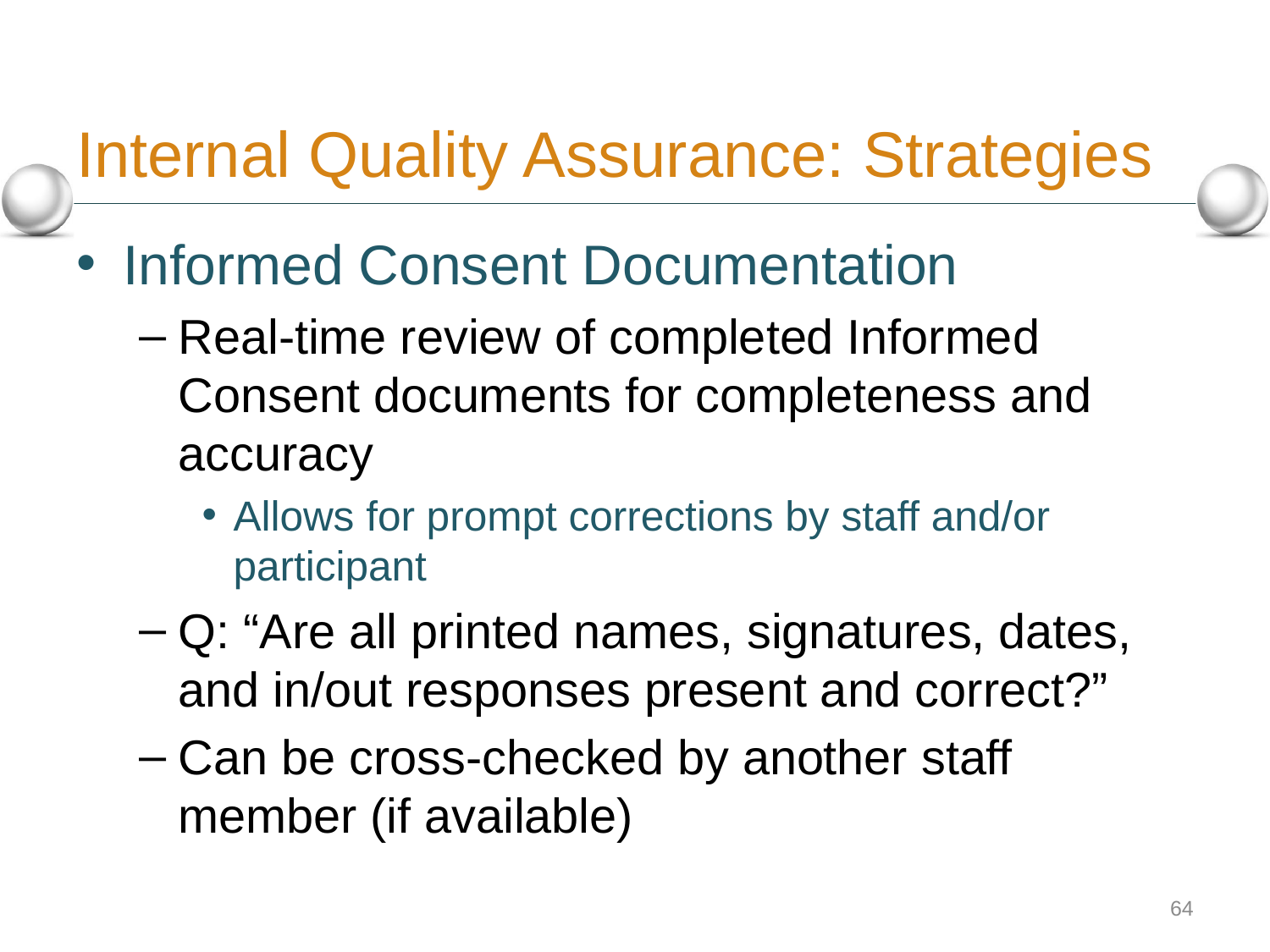

# Internal Quality Assurance: Strategies
Informed Consent Documentation
Real-time review of completed Informed Consent documents for completeness and accuracy
Allows for prompt corrections by staff and/or participant
Q: “Are all printed names, signatures, dates, and in/out responses present and correct?”
Can be cross-checked by another staff member (if available)
64